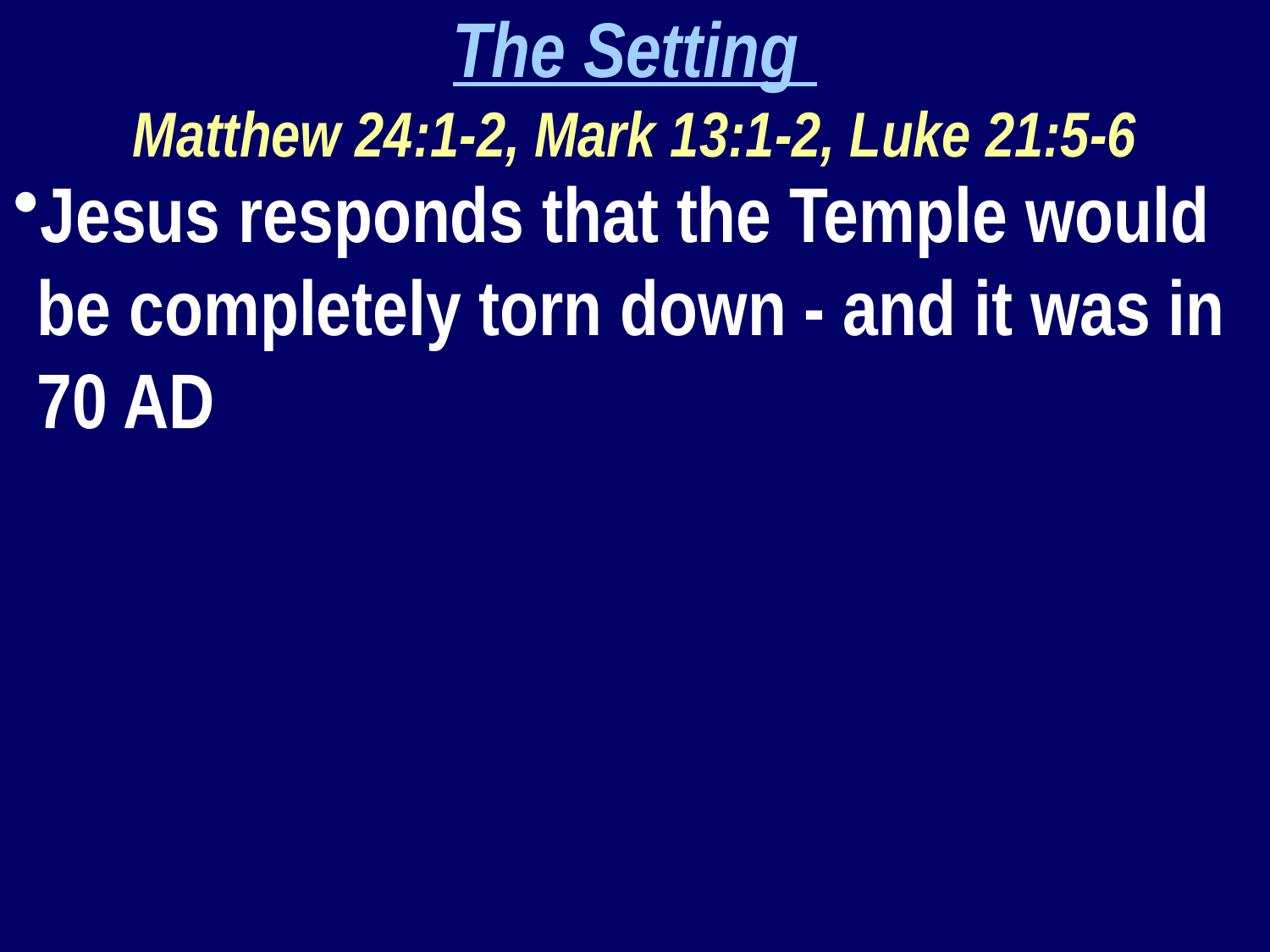

The Setting
Matthew 24:1-2, Mark 13:1-2, Luke 21:5-6
Jesus responds that the Temple would be completely torn down - and it was in 70 AD